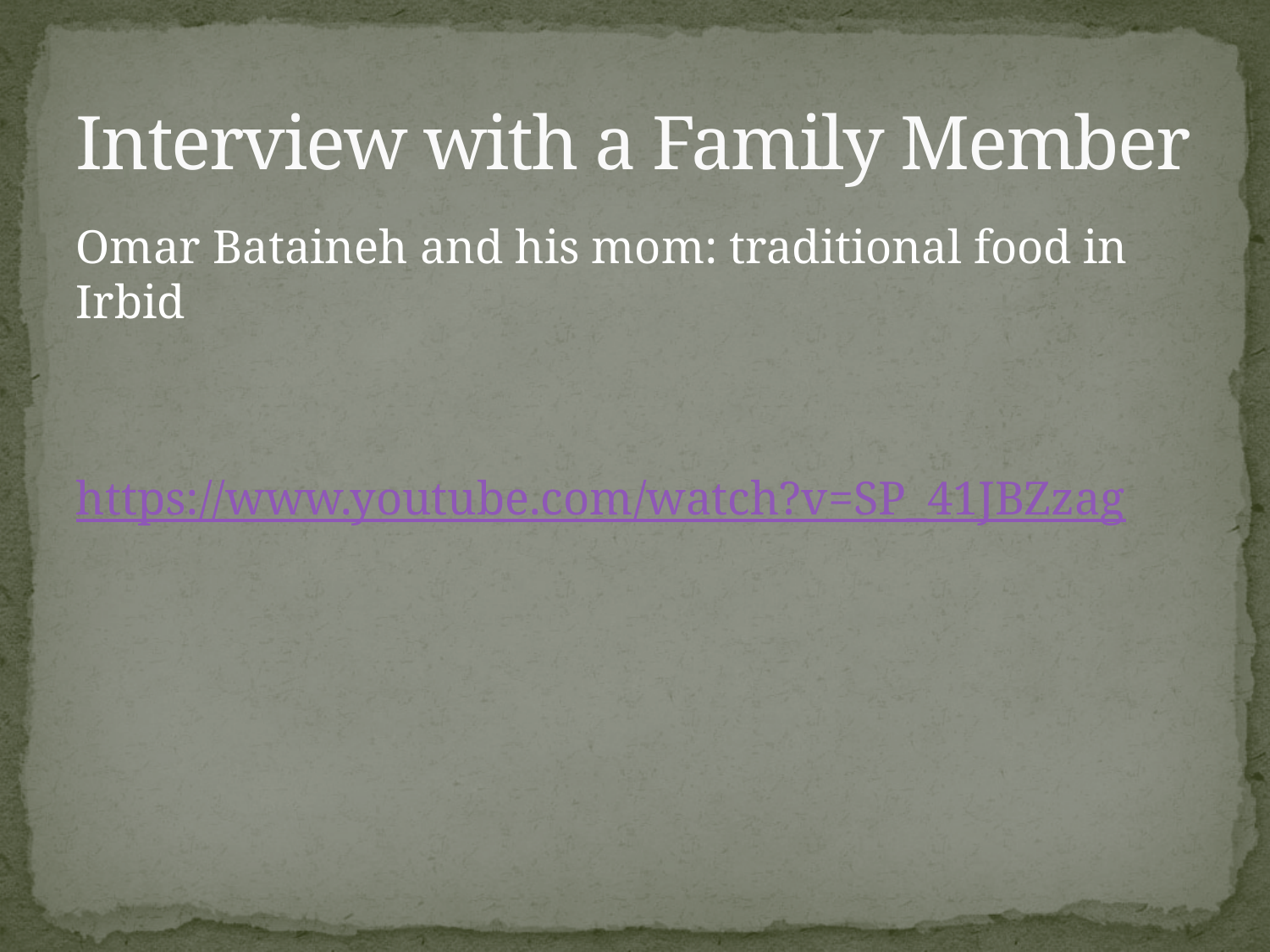

# Interview with a Family Member
Omar Bataineh and his mom: traditional food in Irbid

https://www.youtube.com/watch?v=SP_41JBZzag